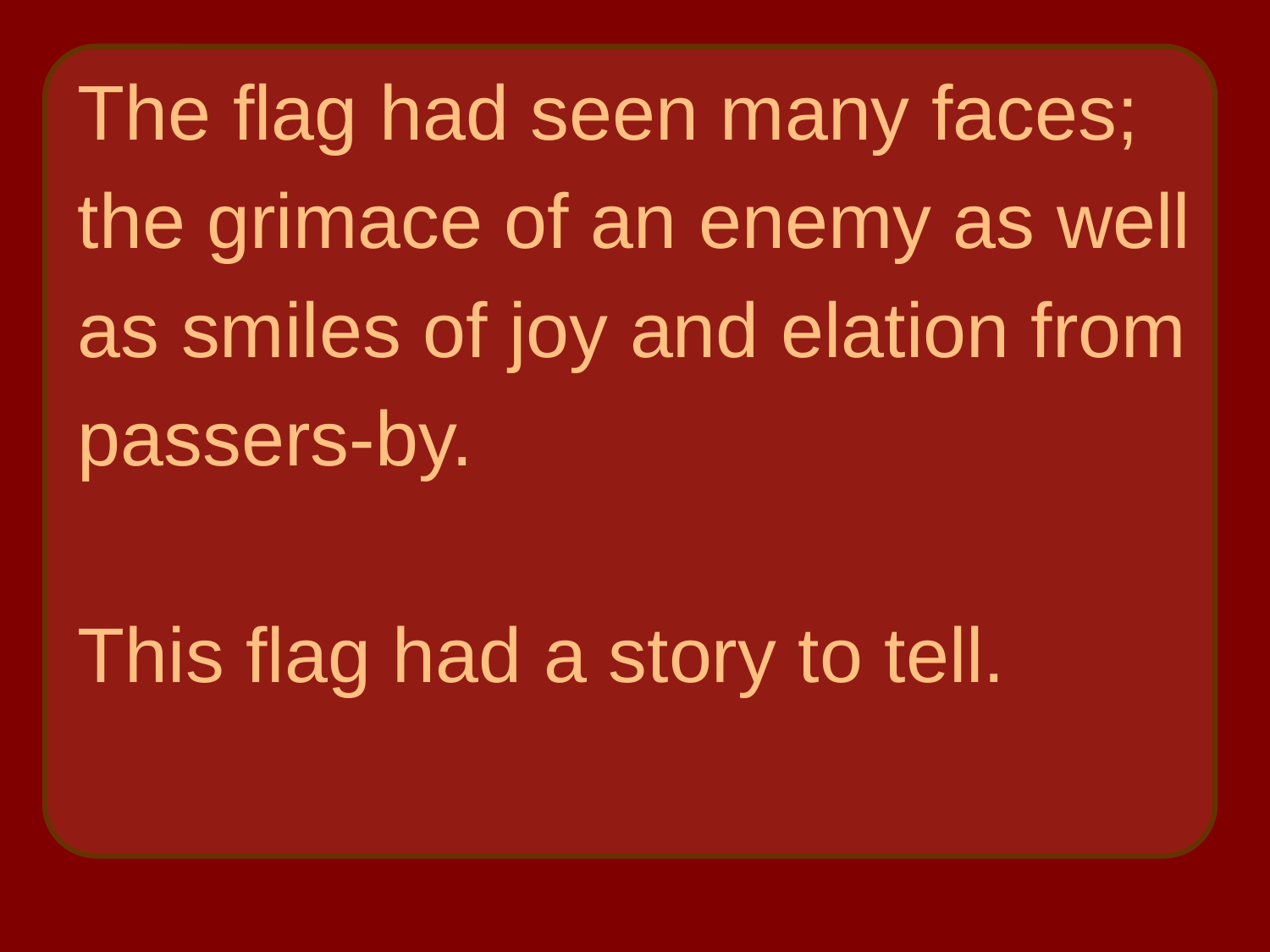

The flag had seen many faces;
the grimace of an enemy as well
as smiles of joy and elation from
passers-by.

This flag had a story to tell.